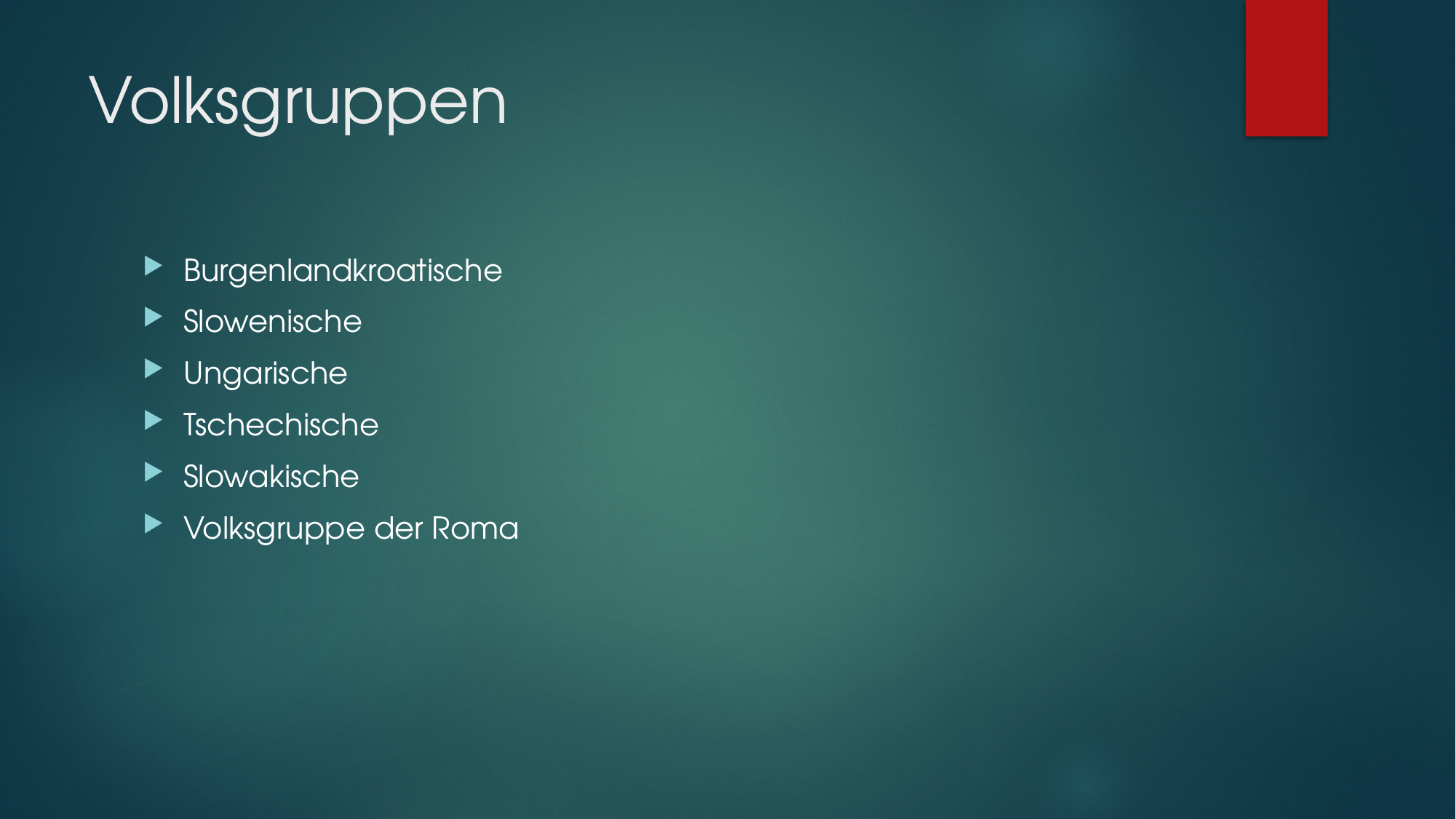

# Volksgruppen
Burgenlandkroatische
Slowenische
Ungarische
Tschechische
Slowakische
Volksgruppe der Roma